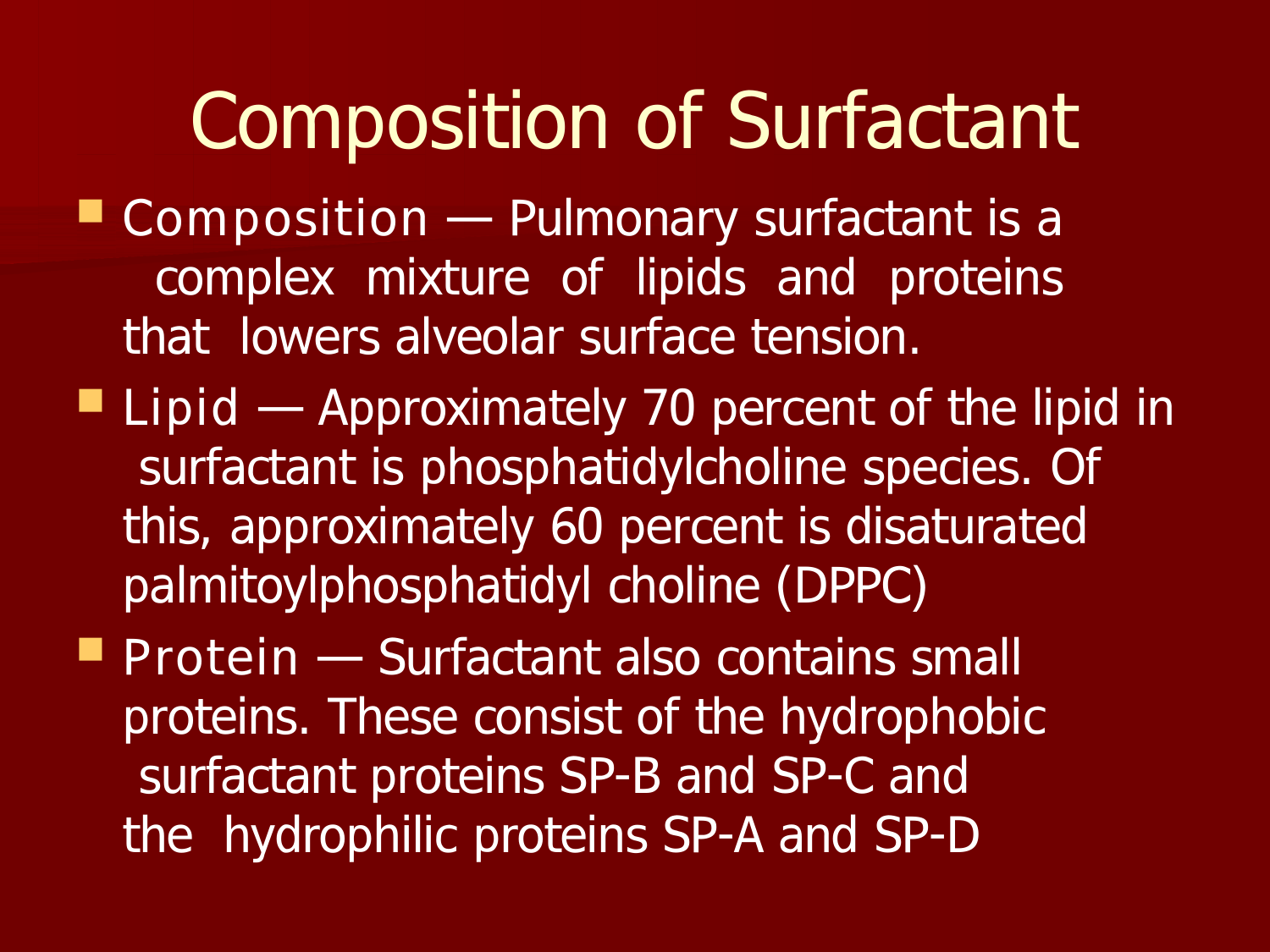

# Composition of Surfactant
Composition — Pulmonary surfactant is a  complex mixture of lipids and proteins that  lowers alveolar surface tension.
Lipid — Approximately 70 percent of the lipid in  surfactant is phosphatidylcholine species. Of  this, approximately 60 percent is disaturated  palmitoylphosphatidyl choline (DPPC)
Protein — Surfactant also contains small  proteins. These consist of the hydrophobic  surfactant proteins SP-B and SP-C and the  hydrophilic proteins SP-A and SP-D